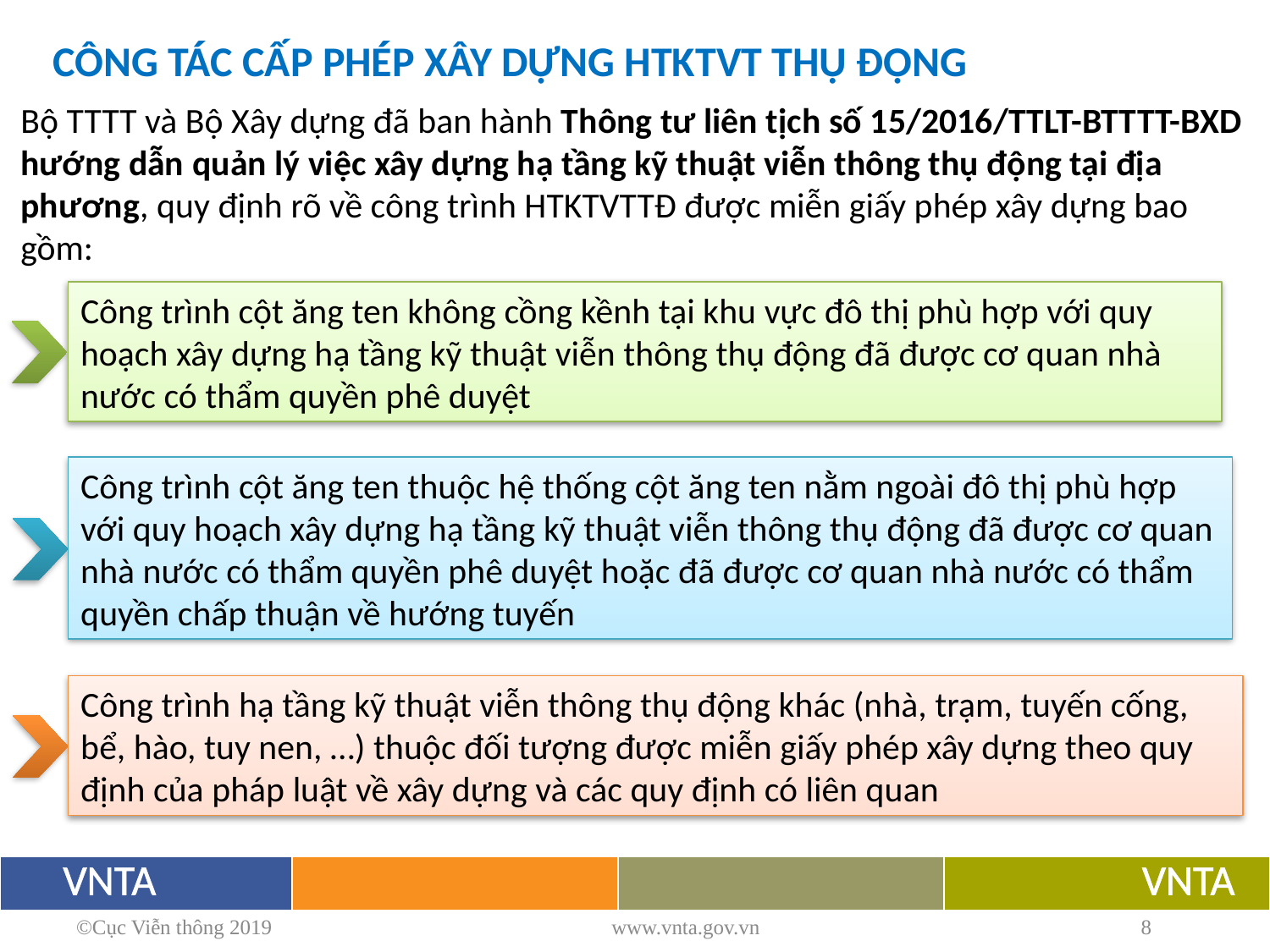

CÔNG TÁC CẤP PHÉP XÂY DỰNG HTKTVT THỤ ĐỘNG
Bộ TTTT và Bộ Xây dựng đã ban hành Thông tư liên tịch số 15/2016/TTLT-BTTTT-BXD hướng dẫn quản lý việc xây dựng hạ tầng kỹ thuật viễn thông thụ động tại địa phương, quy định rõ về công trình HTKTVTTĐ được miễn giấy phép xây dựng bao gồm:
Công trình cột ăng ten không cồng kềnh tại khu vực đô thị phù hợp với quy hoạch xây dựng hạ tầng kỹ thuật viễn thông thụ động đã được cơ quan nhà nước có thẩm quyền phê duyệt

Công trình cột ăng ten thuộc hệ thống cột ăng ten nằm ngoài đô thị phù hợp với quy hoạch xây dựng hạ tầng kỹ thuật viễn thông thụ động đã được cơ quan nhà nước có thẩm quyền phê duyệt hoặc đã được cơ quan nhà nước có thẩm quyền chấp thuận về hướng tuyến

Công trình hạ tầng kỹ thuật viễn thông thụ động khác (nhà, trạm, tuyến cống, bể, hào, tuy nen, …) thuộc đối tượng được miễn giấy phép xây dựng theo quy định của pháp luật về xây dựng và các quy định có liên quan

©Cục Viễn thông 2019
www.vnta.gov.vn
8